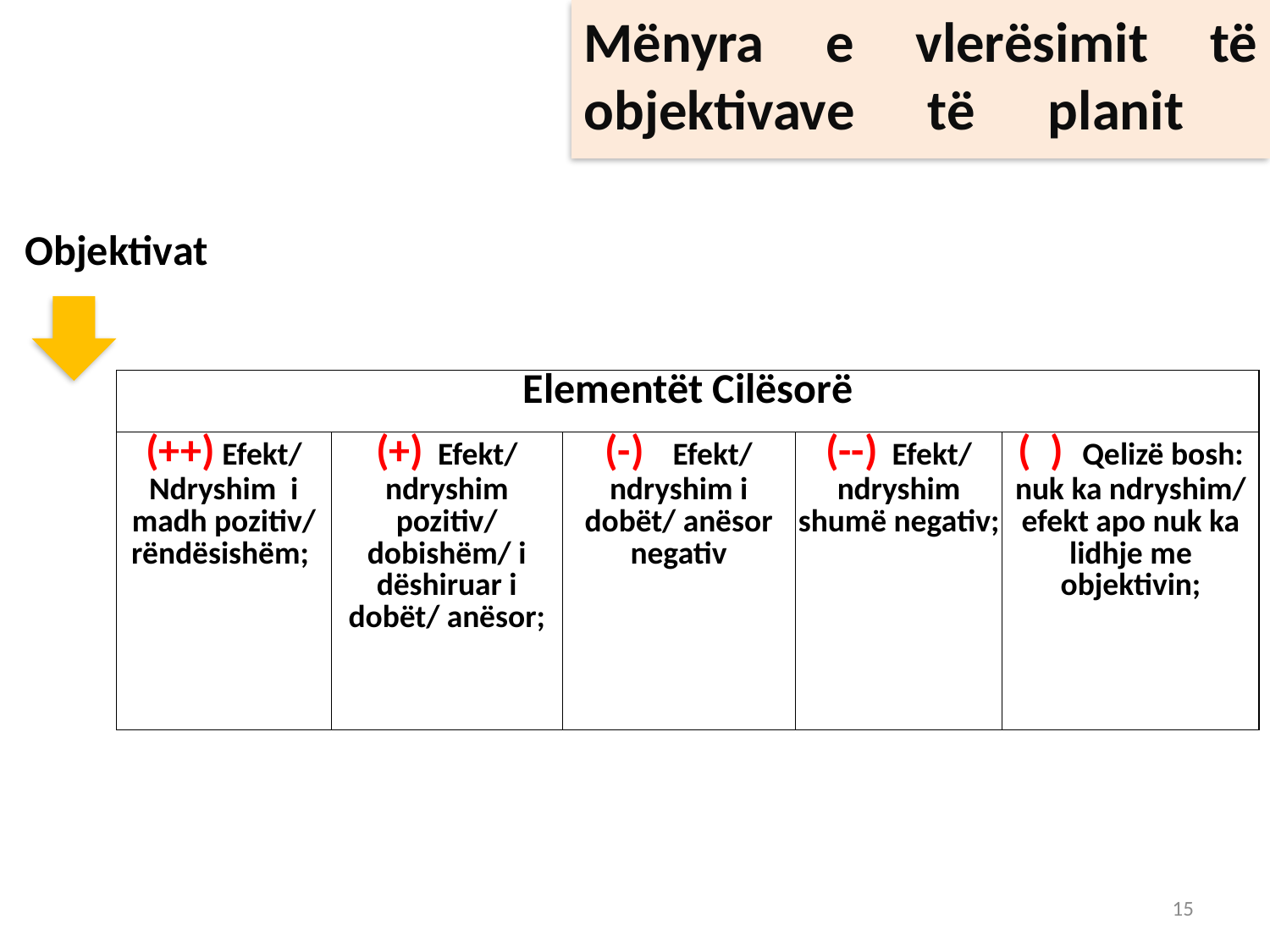

Mënyra e vlerësimit të objektivave të planit
Objektivat

| Elementët Cilësorë |  |  |  |  |
| --- | --- | --- | --- | --- |
| (++) Efekt/ Ndryshim i madh pozitiv/ rëndësishëm; | (+) Efekt/ ndryshim pozitiv/ dobishëm/ i dëshiruar i dobët/ anësor; | (-) Efekt/ ndryshim i dobët/ anësor negativ | (--) Efekt/ ndryshim shumë negativ; | ( ) Qelizë bosh: nuk ka ndryshim/ efekt apo nuk ka lidhje me objektivin; |
15